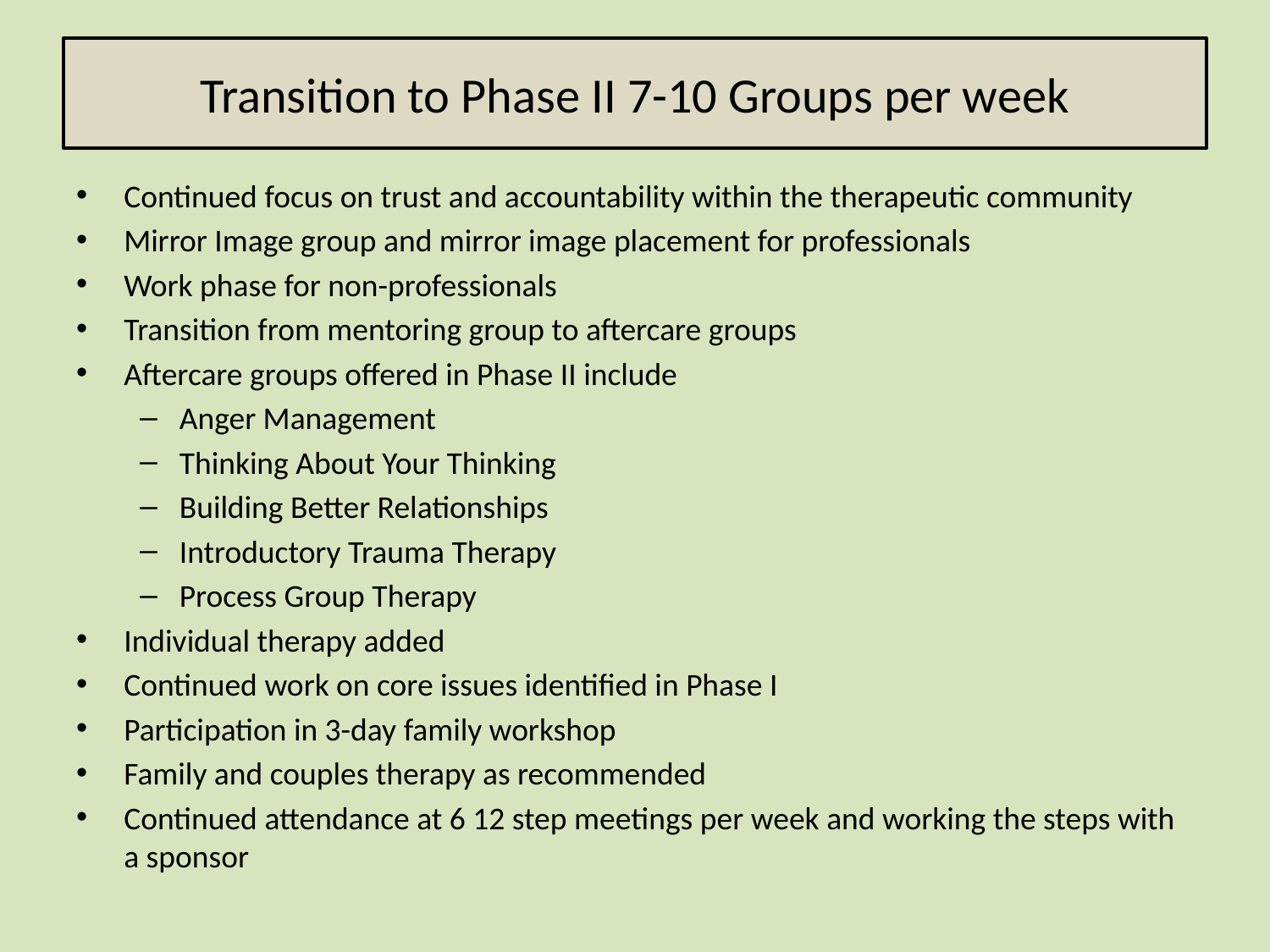

# Transition to Phase II 7-10 Groups per week
Continued focus on trust and accountability within the therapeutic community
Mirror Image group and mirror image placement for professionals
Work phase for non-professionals
Transition from mentoring group to aftercare groups
Aftercare groups offered in Phase II include
Anger Management
Thinking About Your Thinking
Building Better Relationships
Introductory Trauma Therapy
Process Group Therapy
Individual therapy added
Continued work on core issues identified in Phase I
Participation in 3-day family workshop
Family and couples therapy as recommended
Continued attendance at 6 12 step meetings per week and working the steps with a sponsor